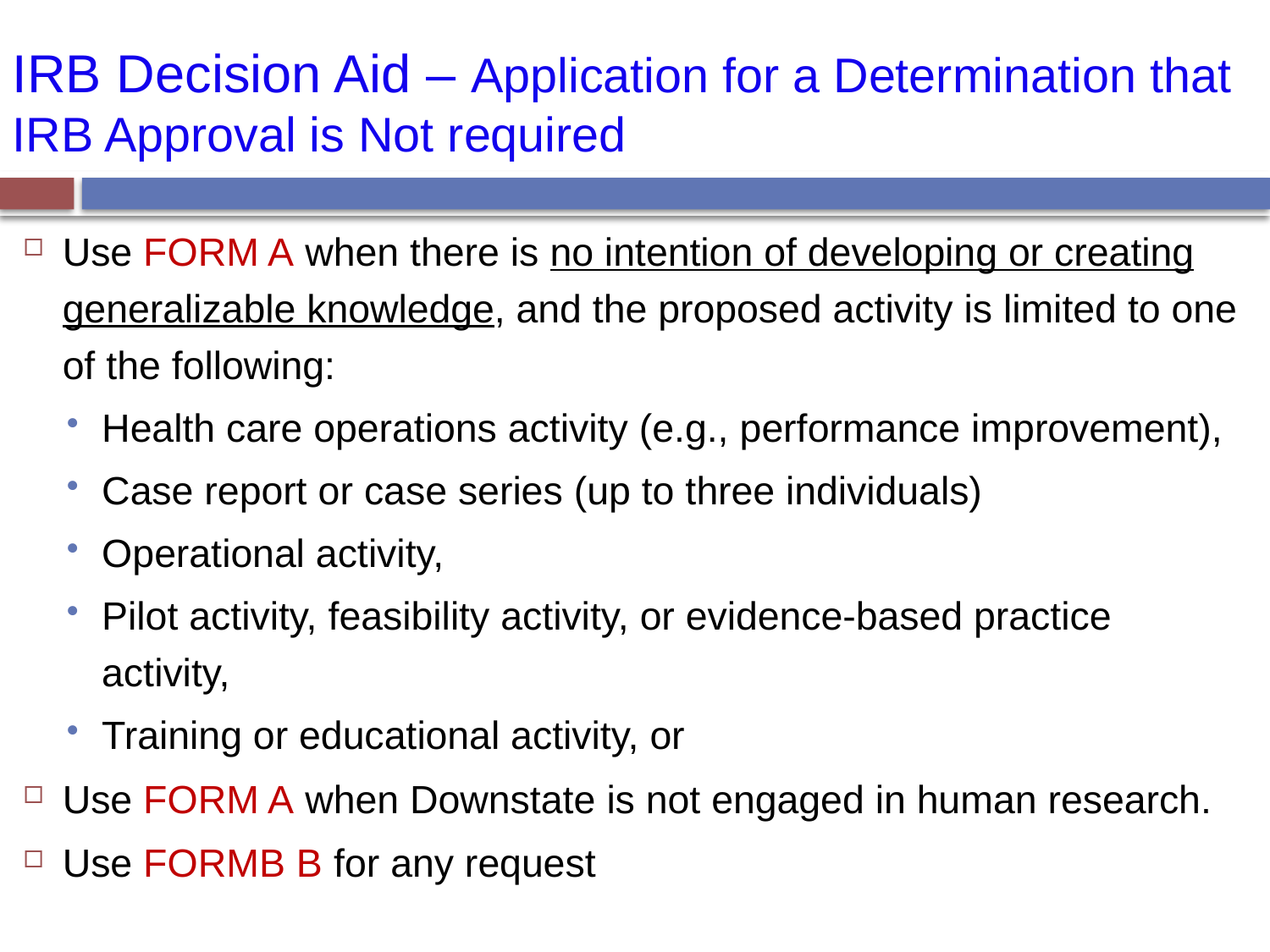

# IRB Decision Aid – Application for a Determination that IRB Approval is Not required
Use FORM A when there is no intention of developing or creating generalizable knowledge, and the proposed activity is limited to one of the following:
Health care operations activity (e.g., performance improvement),
Case report or case series (up to three individuals)
Operational activity,
Pilot activity, feasibility activity, or evidence-based practice activity,
Training or educational activity, or
Use FORM A when Downstate is not engaged in human research.
Use FORMB B for any request